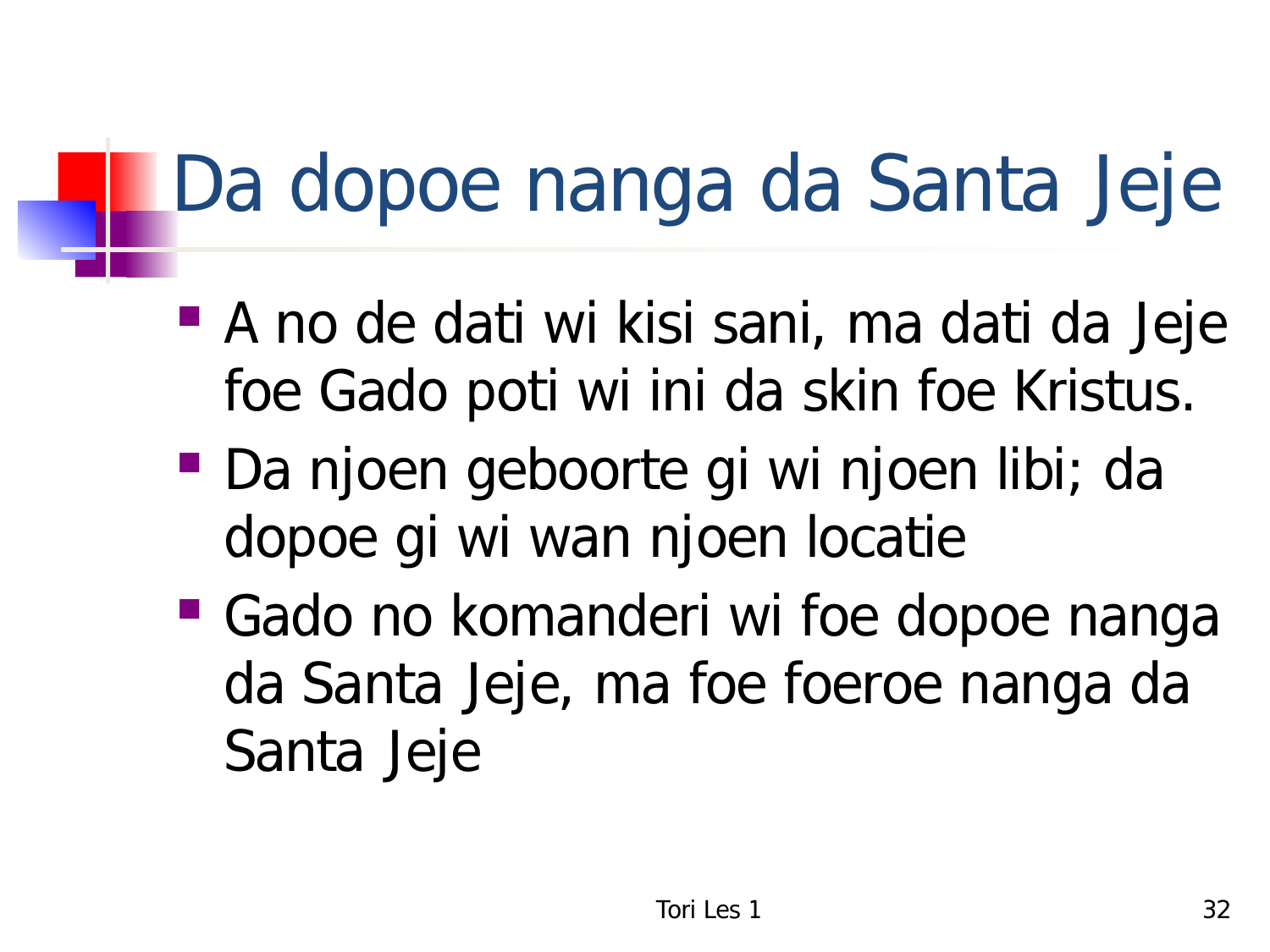

# Da dopoe nanga da Santa Jeje
A no de dati wi kisi sani, ma dati da Jeje foe Gado poti wi ini da skin foe Kristus.
Da njoen geboorte gi wi njoen libi; da dopoe gi wi wan njoen locatie
Gado no komanderi wi foe dopoe nanga da Santa Jeje, ma foe foeroe nanga da Santa Jeje
Tori Les 1
32